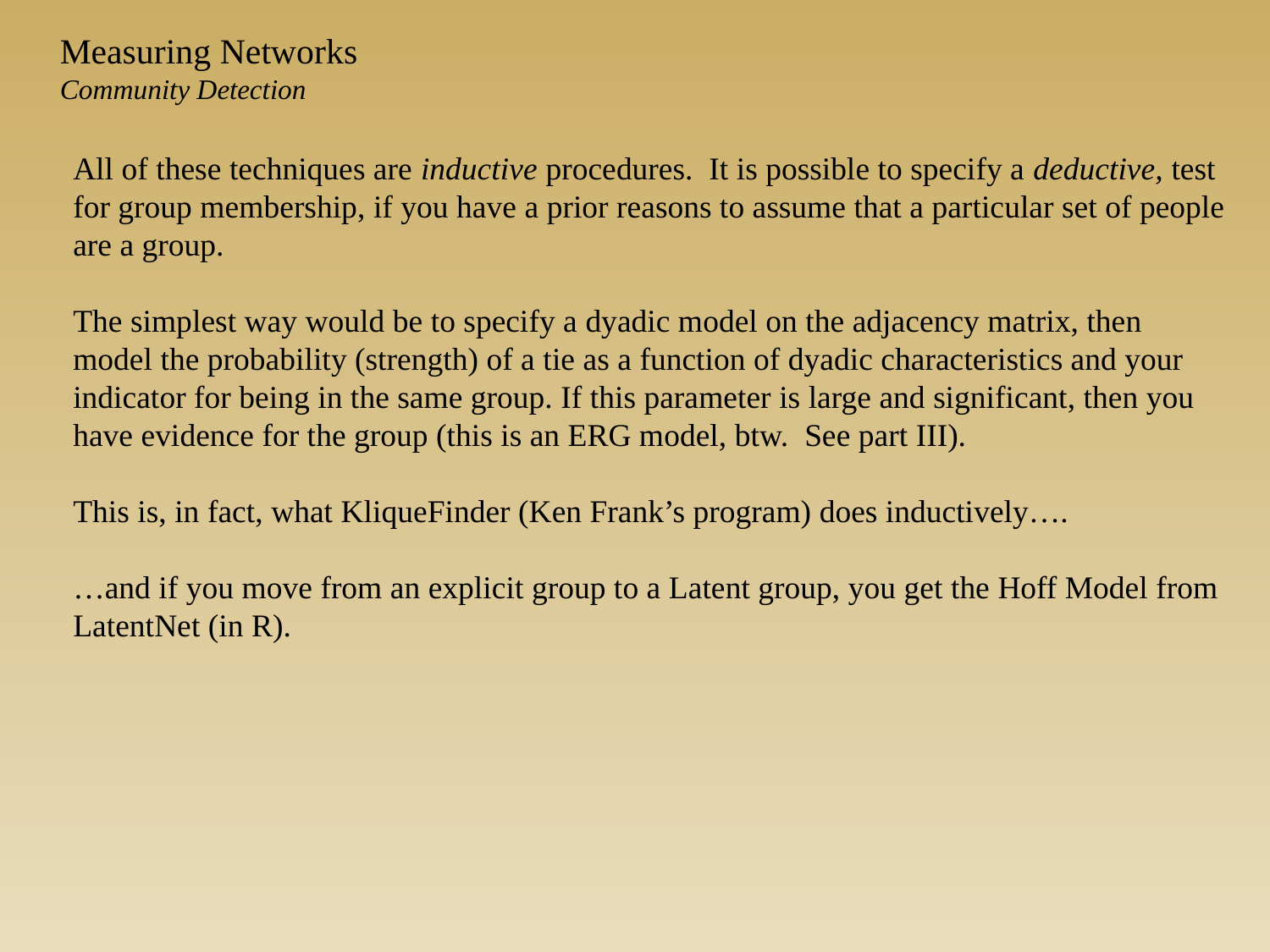

Measuring Networks
Community Detection
All of these techniques are inductive procedures.  It is possible to specify a deductive, test for group membership, if you have a prior reasons to assume that a particular set of people are a group.

The simplest way would be to specify a dyadic model on the adjacency matrix, then model the probability (strength) of a tie as a function of dyadic characteristics and your indicator for being in the same group. If this parameter is large and significant, then you have evidence for the group (this is an ERG model, btw.  See part III).

This is, in fact, what KliqueFinder (Ken Frank’s program) does inductively….

…and if you move from an explicit group to a Latent group, you get the Hoff Model from LatentNet (in R).